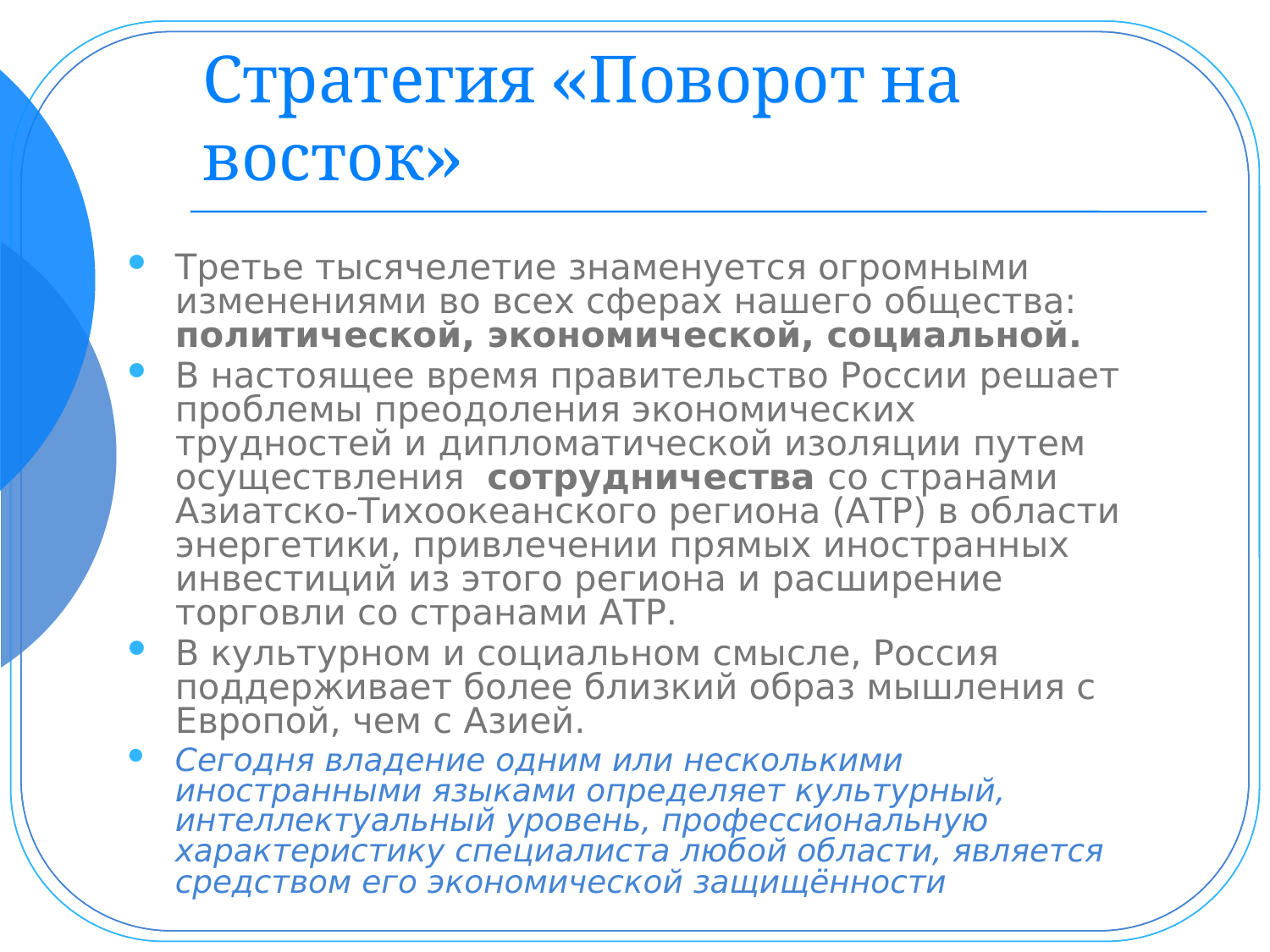

# Стратегия «Поворот на восток»
Третье тысячелетие знаменуется огромными изменениями во всех сферах нашего общества: политической, экономической, социальной.
В настоящее время правительство России решает проблемы преодоления экономических трудностей и дипломатической изоляции путем осуществления  сотрудничества со странами Азиатско-Тихоокеанского региона (АТР) в области энергетики, привлечении прямых иностранных инвестиций из этого региона и расширение торговли со странами АТР.
В культурном и социальном смысле, Россия поддерживает более близкий образ мышления с Европой, чем с Азией.
Сегодня владение одним или несколькими иностранными языками определяет культурный, интеллектуальный уровень, профессиональную характеристику специалиста любой области, является средством его экономической защищённости